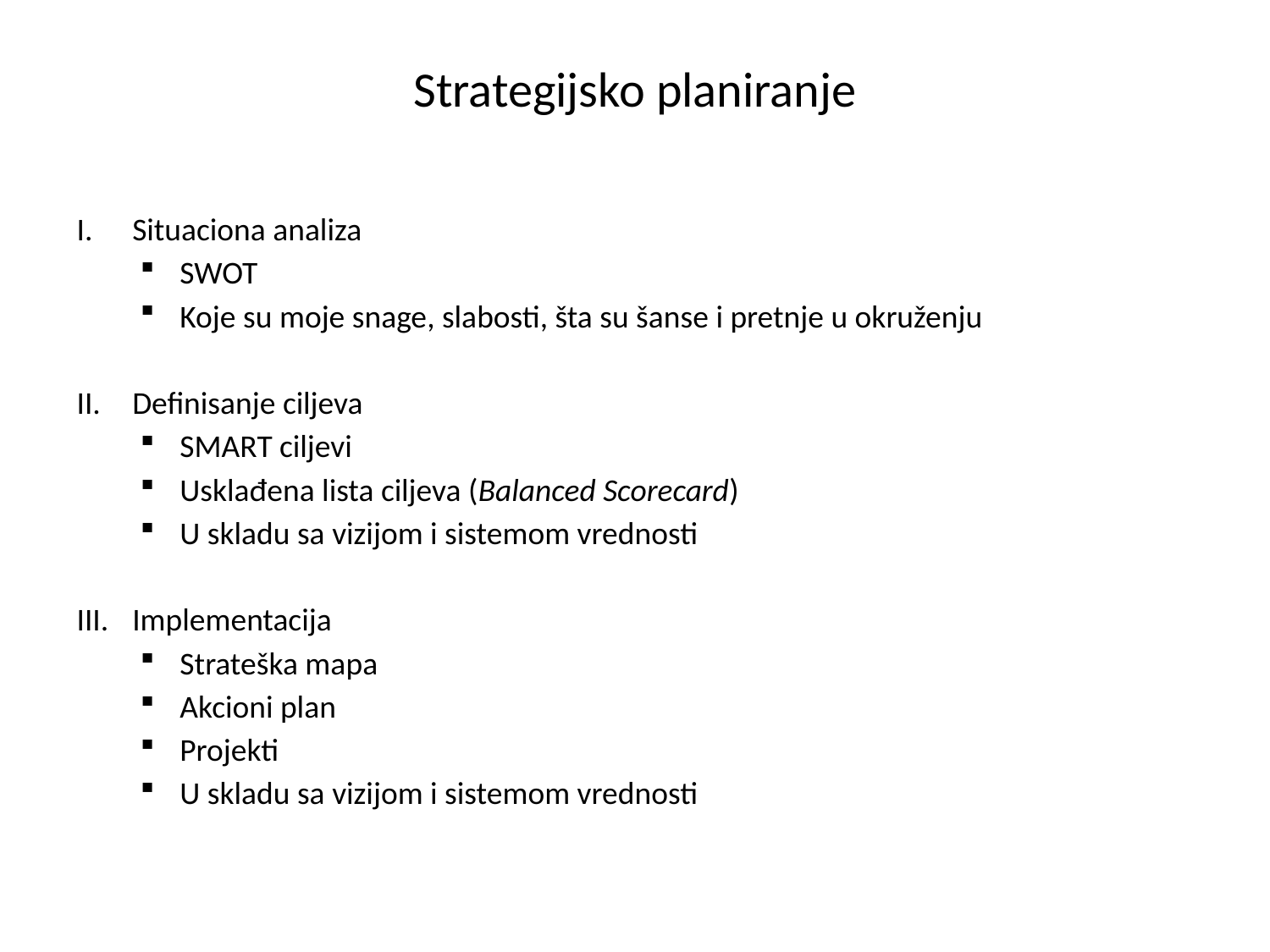

# Strategijsko planiranje
Situaciona analiza
SWOT
Koje su moje snage, slabosti, šta su šanse i pretnje u okruženju

Definisanje ciljeva
SMART ciljevi
Usklađena lista ciljeva (Balanced Scorecard)
U skladu sa vizijom i sistemom vrednosti

Implementacija
Strateška mapa
Akcioni plan
Projekti
U skladu sa vizijom i sistemom vrednosti